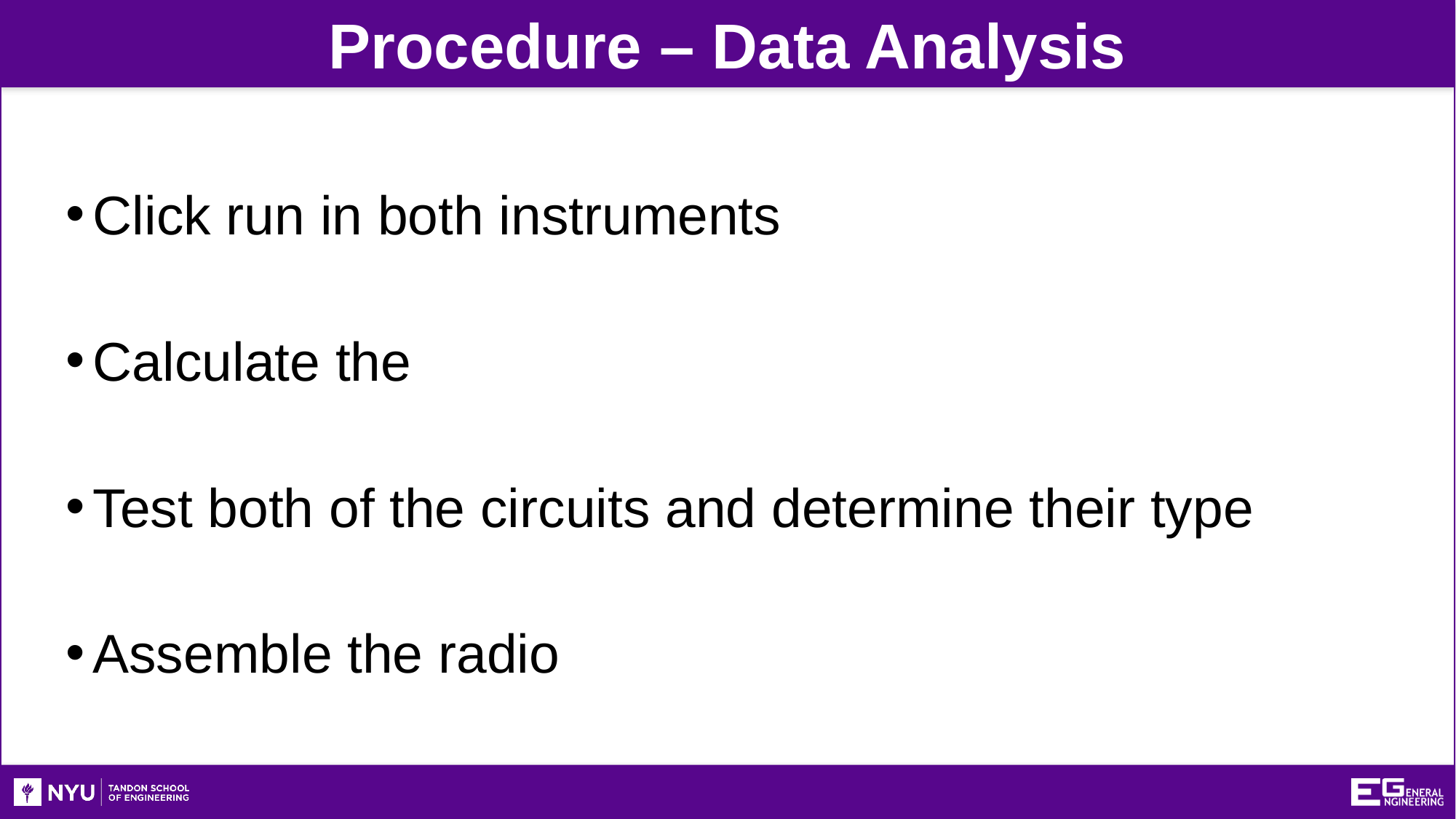

Procedure – Data Analysis
Click run in both instruments
Calculate the
Test both of the circuits and determine their type
Assemble the radio